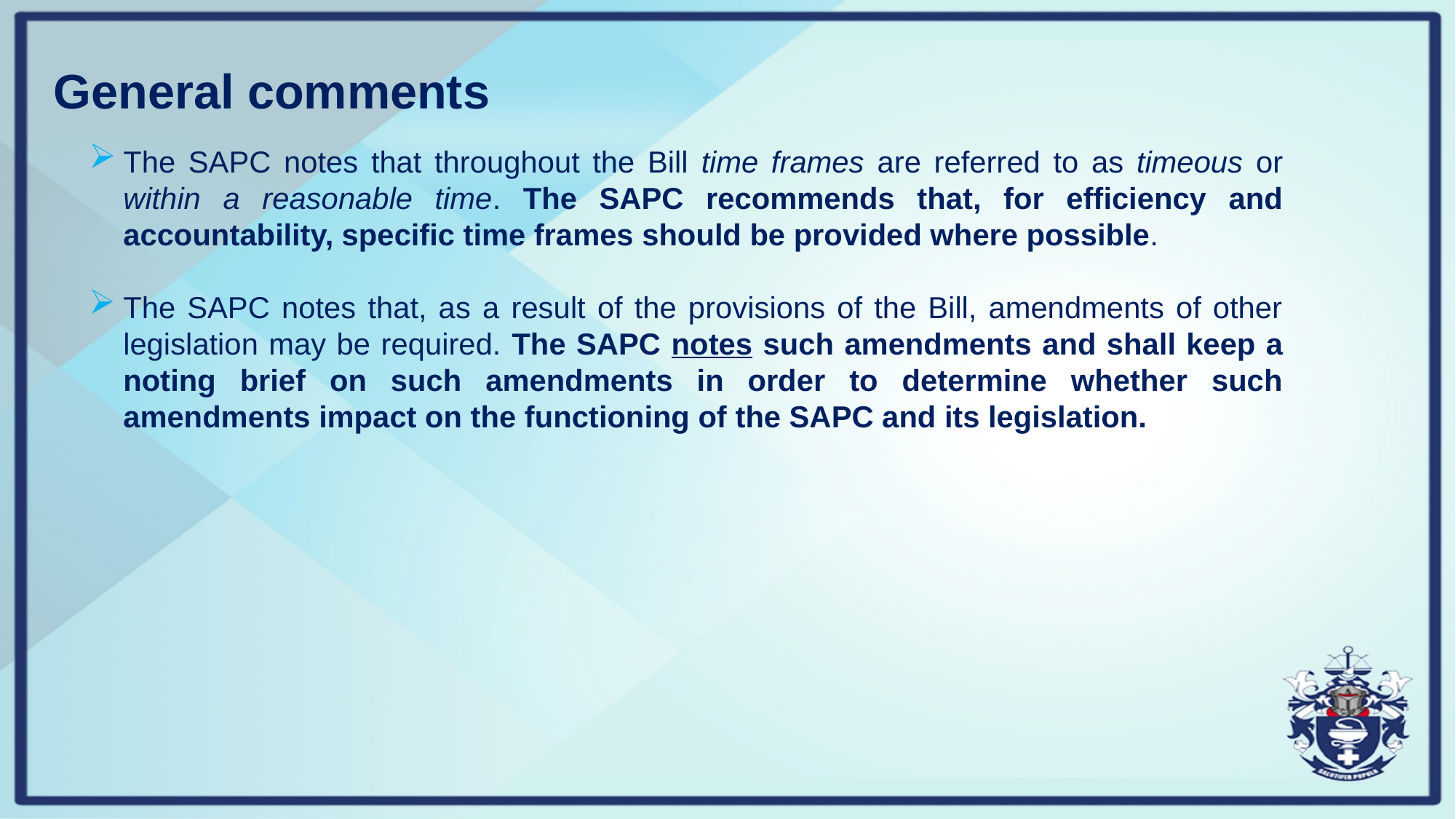

# General comments
The SAPC notes that throughout the Bill time frames are referred to as timeous or within a reasonable time. The SAPC recommends that, for efficiency and accountability, specific time frames should be provided where possible.

The SAPC notes that, as a result of the provisions of the Bill, amendments of other legislation may be required. The SAPC notes such amendments and shall keep a noting brief on such amendments in order to determine whether such amendments impact on the functioning of the SAPC and its legislation.